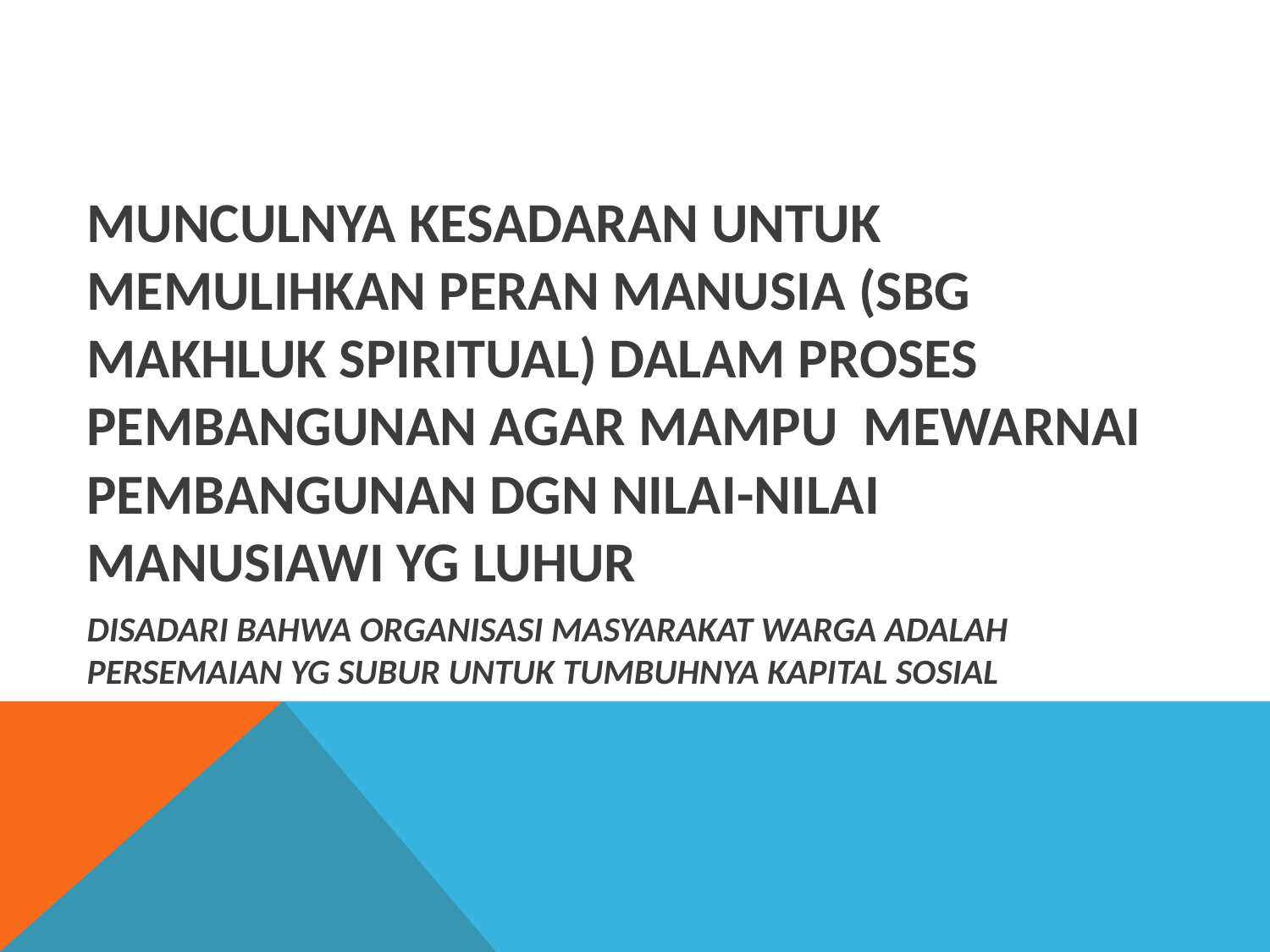

MUNCULNYA KESADARAN UNTUK MEMULIHKAN PERAN MANUSIA (SBG MAKHLUK SPIRITUAL) DALAM PROSES PEMBANGUNAN AGAR MAMPU  MEWARNAI PEMBANGUNAN DGN NILAI-NILAI MANUSIAWI YG LUHUR
DISADARI BAHWA ORGANISASI MASYARAKAT WARGA ADALAH PERSEMAIAN YG SUBUR UNTUK TUMBUHNYA KAPITAL SOSIAL